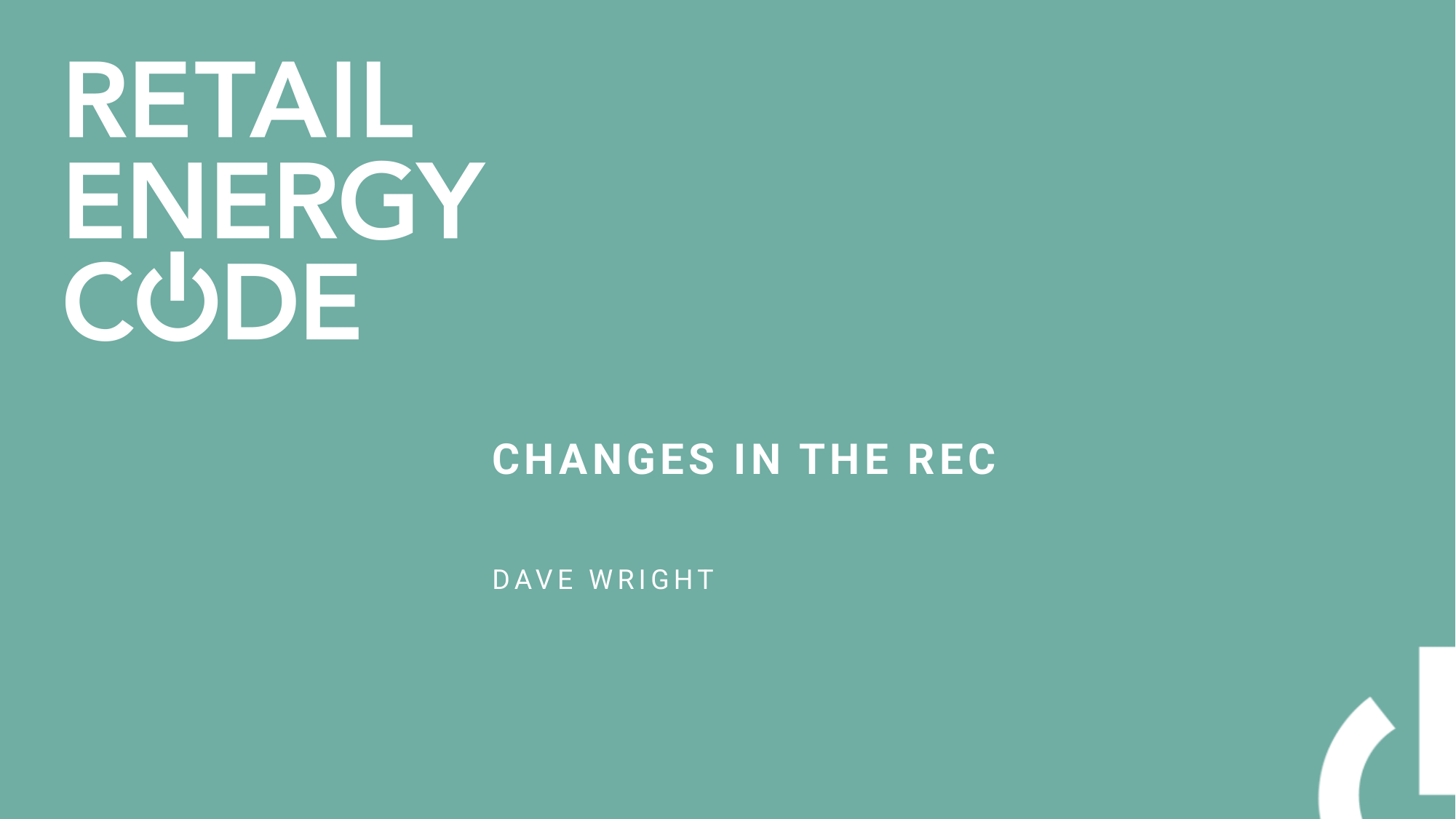

# Changes in the rec
Dave wright